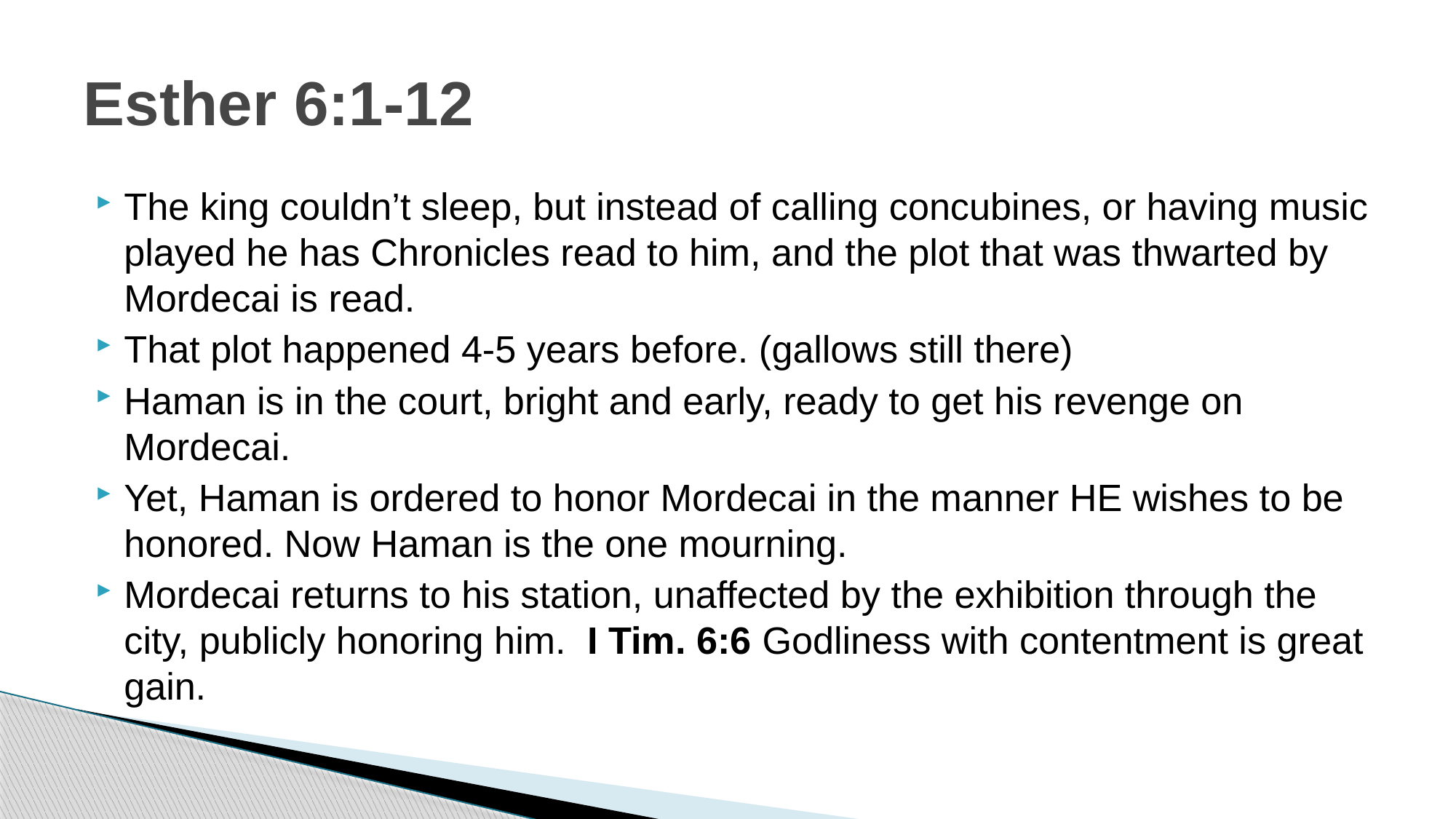

# Esther 6:1-12
The king couldn’t sleep, but instead of calling concubines, or having music played he has Chronicles read to him, and the plot that was thwarted by Mordecai is read.
That plot happened 4-5 years before. (gallows still there)
Haman is in the court, bright and early, ready to get his revenge on Mordecai.
Yet, Haman is ordered to honor Mordecai in the manner HE wishes to be honored. Now Haman is the one mourning.
Mordecai returns to his station, unaffected by the exhibition through the city, publicly honoring him.  I Tim. 6:6 Godliness with contentment is great gain.